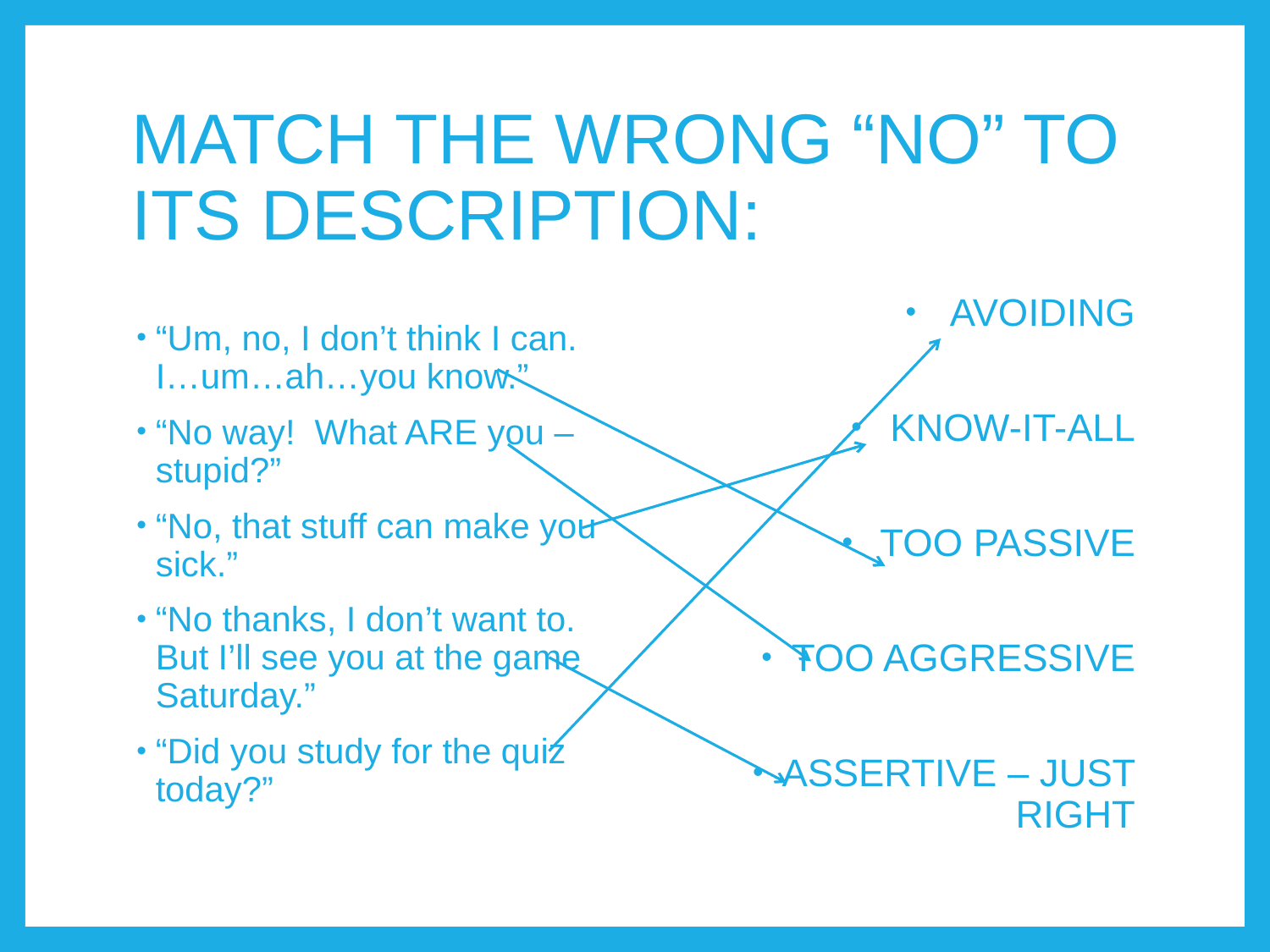

# MATCH THE WRONG “NO” TO ITS DESCRIPTION:
“Um, no, I don’t think I can.  I…um…ah…you know.”
“No way!  What ARE you – stupid?”
“No, that stuff can make you sick.”
“No thanks, I don’t want to.  But I’ll see you at the game Saturday.”
“Did you study for the quiz today?”
AVOIDING

KNOW-IT-ALL

TOO PASSIVE

TOO AGGRESSIVE

ASSERTIVE – JUST RIGHT